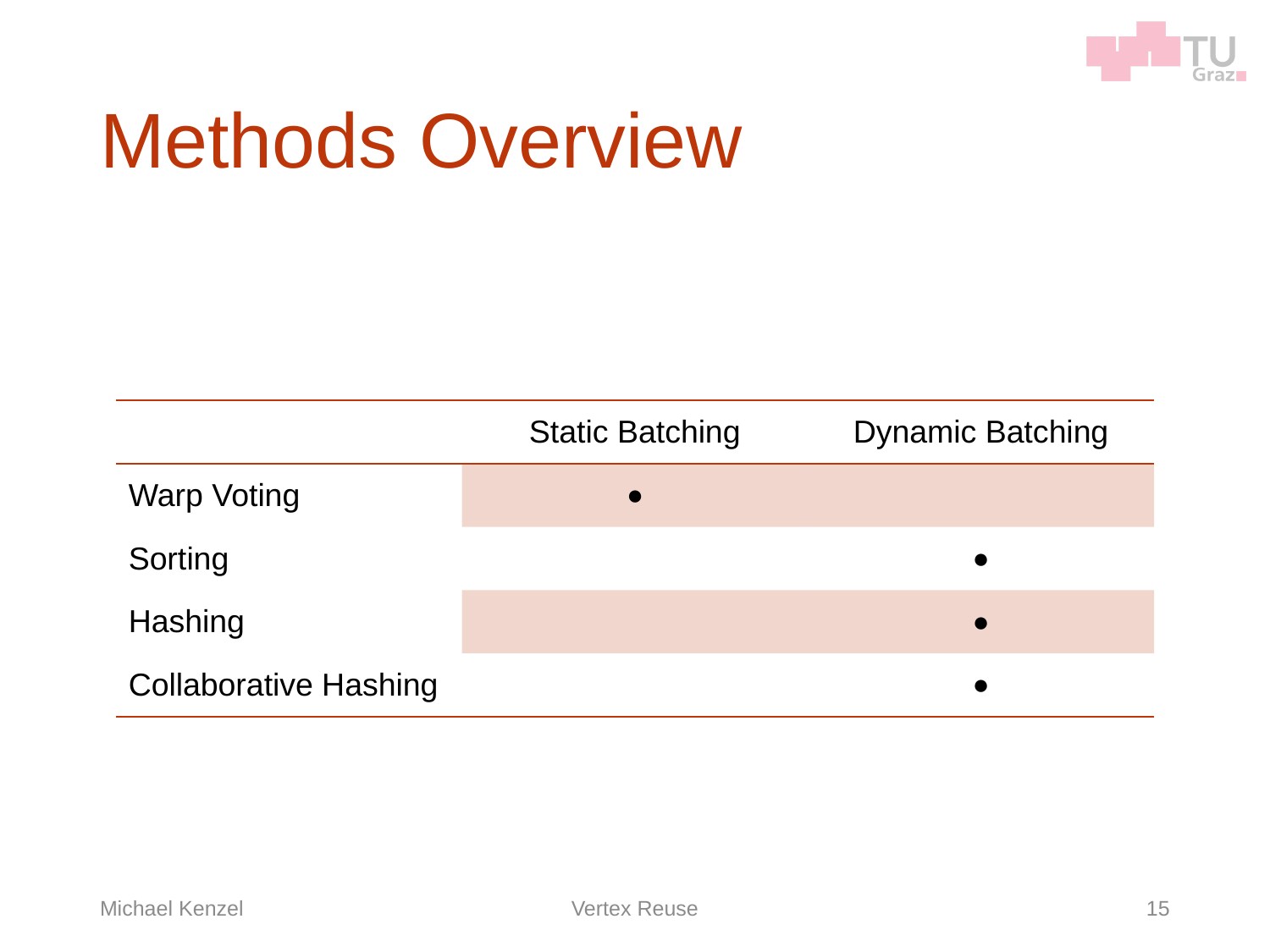

# Methods Overview
|  | Static Batching | Dynamic Batching |
| --- | --- | --- |
| Warp Voting | ● |  |
| Sorting |  | ● |
| Hashing |  | ● |
| Collaborative Hashing |  | ● |
Michael Kenzel
Vertex Reuse
15